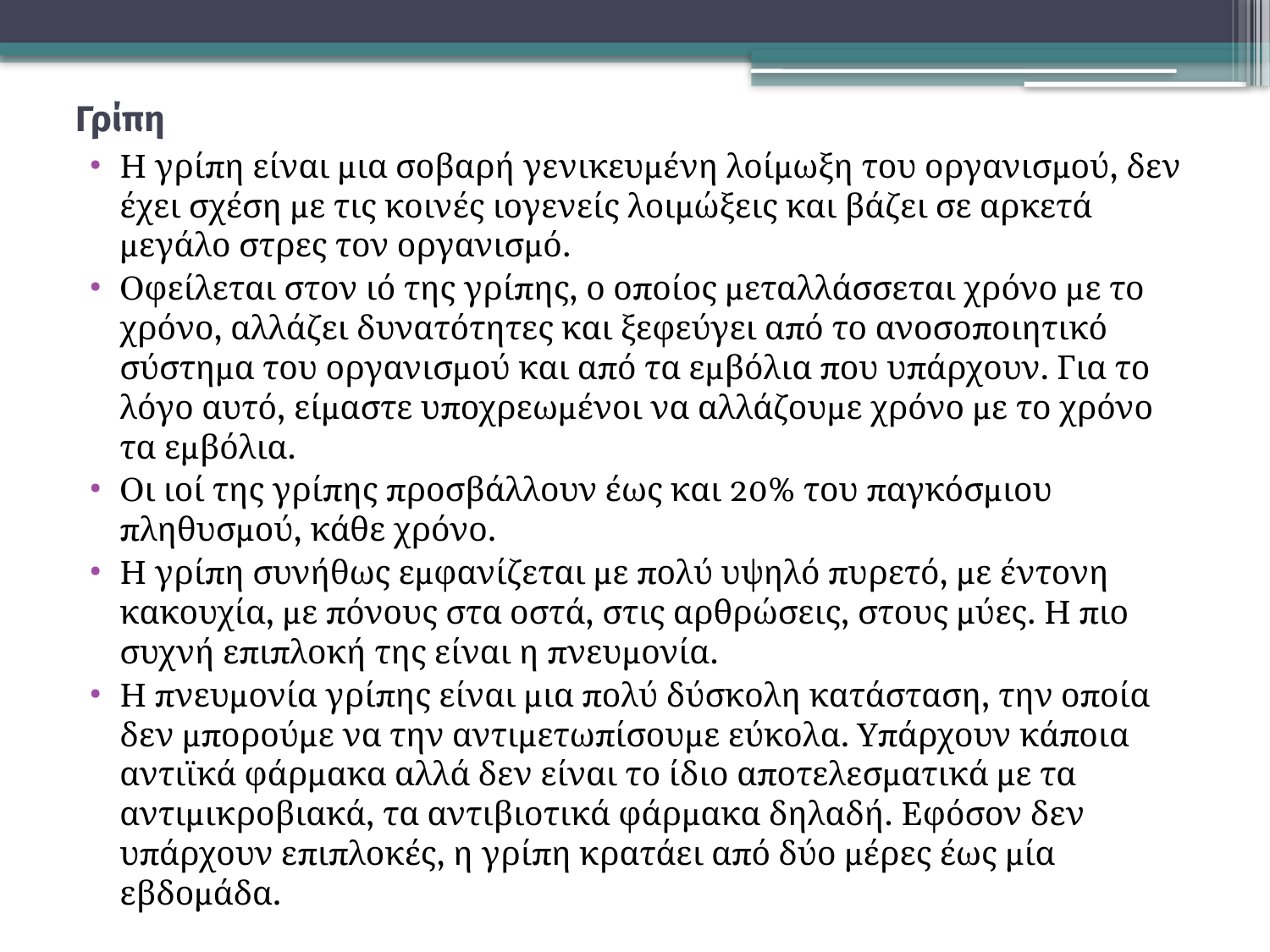

# Γρίπη
Η γρίπη είναι μια σοβαρή γενικευμένη λοίμωξη του οργανισμού, δεν έχει σχέση με τις κοινές ιογενείς λοιμώξεις και βάζει σε αρκετά μεγάλο στρες τον οργανισμό.
Οφείλεται στον ιό της γρίπης, ο οποίος μεταλλάσσεται χρόνο με το χρόνο, αλλάζει δυνατότητες και ξεφεύγει από το ανοσοποιητικό σύστημα του οργανισμού και από τα εμβόλια που υπάρχουν. Για το λόγο αυτό, είμαστε υποχρεωμένοι να αλλάζουμε χρόνο με το χρόνο τα εμβόλια.
Οι ιοί της γρίπης προσβάλλουν έως και 20% του παγκόσμιου πληθυσμού, κάθε χρόνο.
Η γρίπη συνήθως εμφανίζεται με πολύ υψηλό πυρετό, με έντονη κακουχία, με πόνους στα οστά, στις αρθρώσεις, στους μύες. Η πιο συχνή επιπλοκή της είναι η πνευμονία.
Η πνευμονία γρίπης είναι μια πολύ δύσκολη κατάσταση, την οποία δεν μπορούμε να την αντιμετωπίσουμε εύκολα. Υπάρχουν κάποια αντιϊκά φάρμακα αλλά δεν είναι το ίδιο αποτελεσματικά με τα αντιμικροβιακά, τα αντιβιοτικά φάρμακα δηλαδή. Εφόσον δεν υπάρχουν επιπλοκές, η γρίπη κρατάει από δύο μέρες έως μία εβδομάδα.